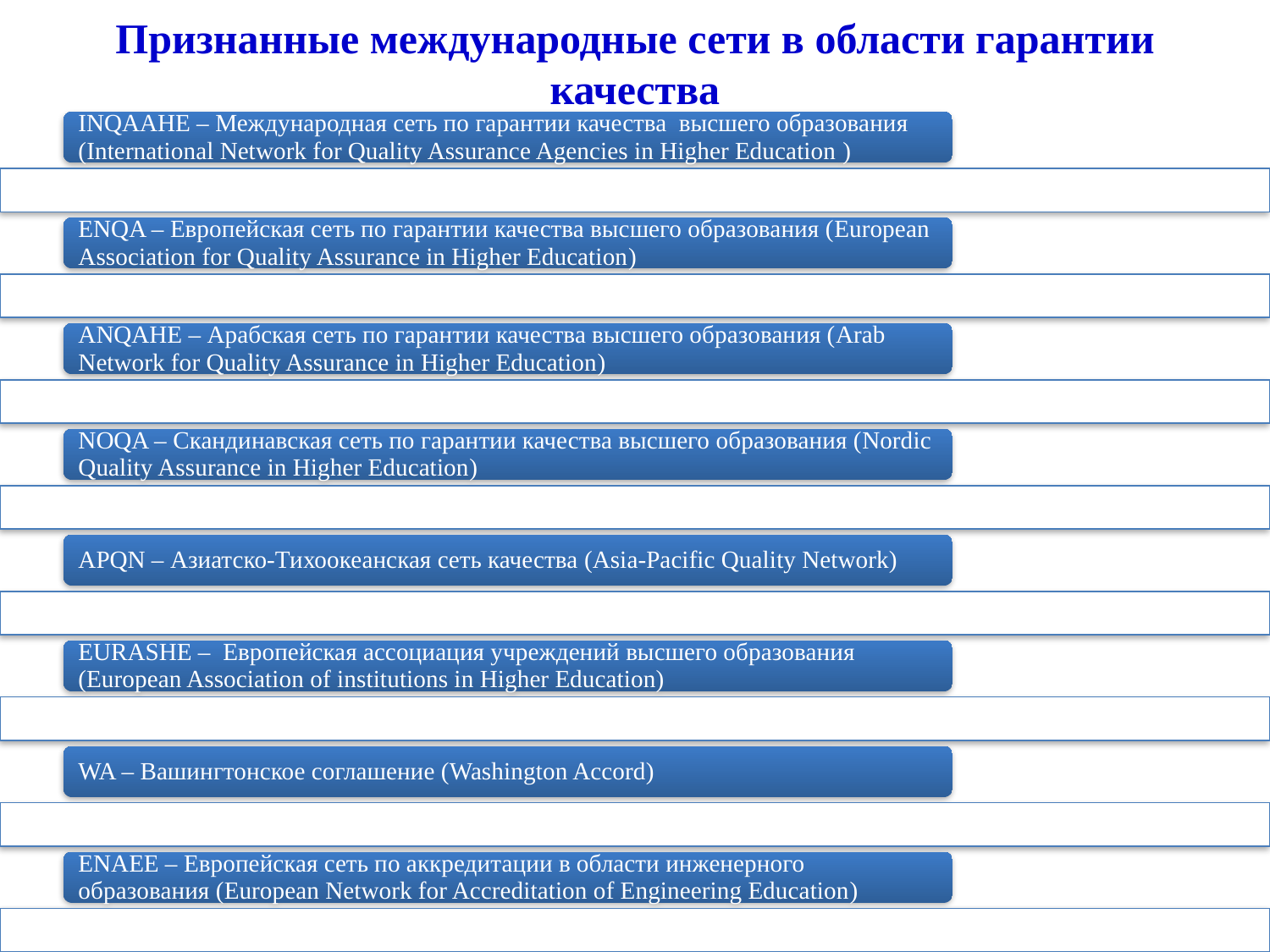

# Признанные международные сети в области гарантии качества
INQAAHE – Международная сеть по гарантии качества  высшего образования (International Network for Quality Assurance Agencies in Higher Education )
ENQA – Европейская сеть по гарантии качества высшего образования (European Association for Quality Assurance in Higher Education)
ANQAHE – Арабская сеть по гарантии качества высшего образования (Arab Network for Quality Assurance in Higher Education)
NOQA – Скандинавская сеть по гарантии качества высшего образования (Nordic Quality Assurance in Higher Education)
APQN – Азиатско-Тихоокеанская сеть качества (Asia-Pacific Quality Network)
EURASHE –  Европейская ассоциация учреждений высшего образования  (European Association of institutions in Higher Education)
WA – Вашингтонское соглашение (Washington Accord)
ENAEE – Европейская сеть по аккредитации в области инженерного образования (European Network for Accreditation of Engineering Education)